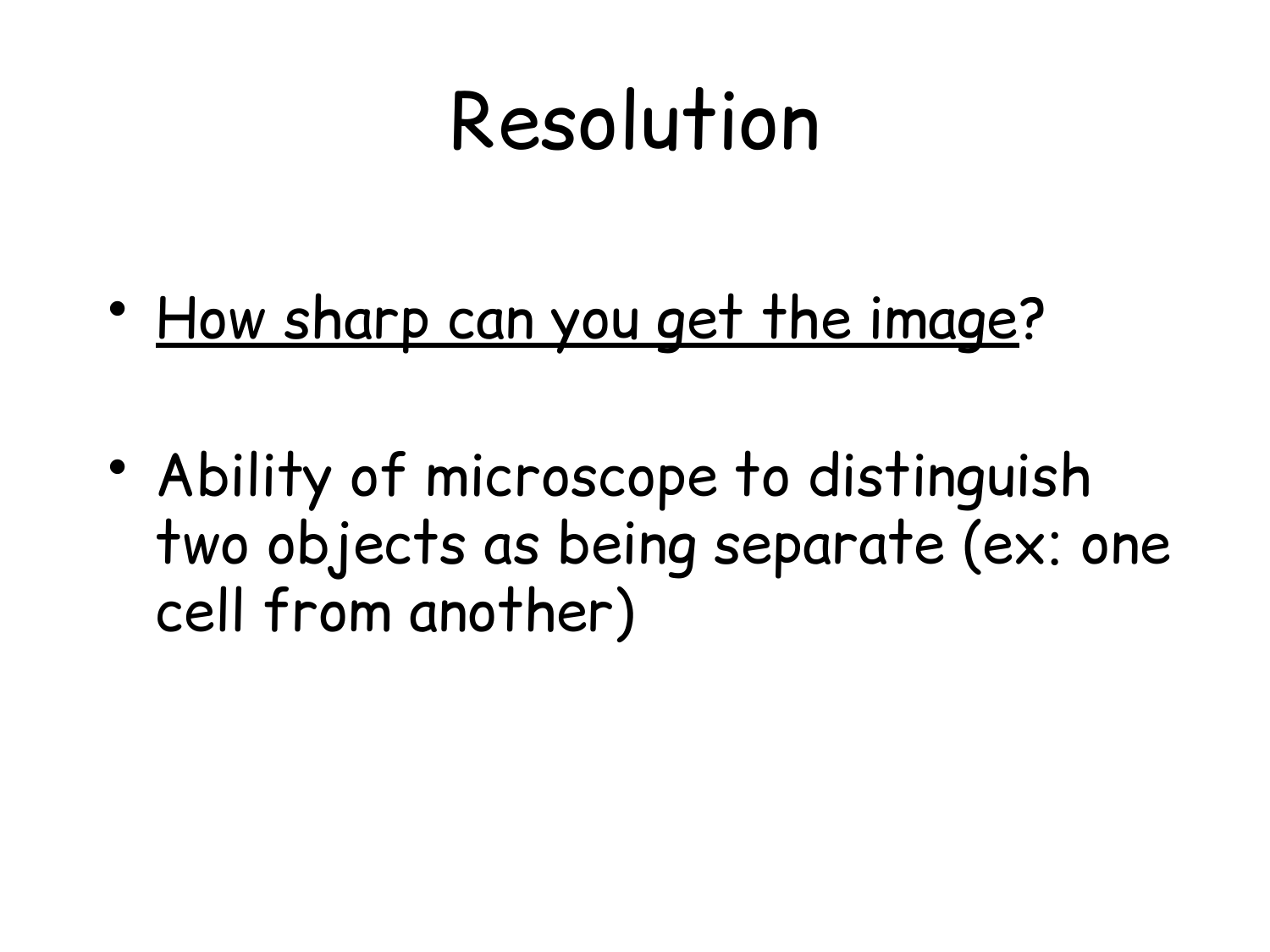

# Resolution
How sharp can you get the image?

Ability of microscope to distinguish two objects as being separate (ex: one cell from another)